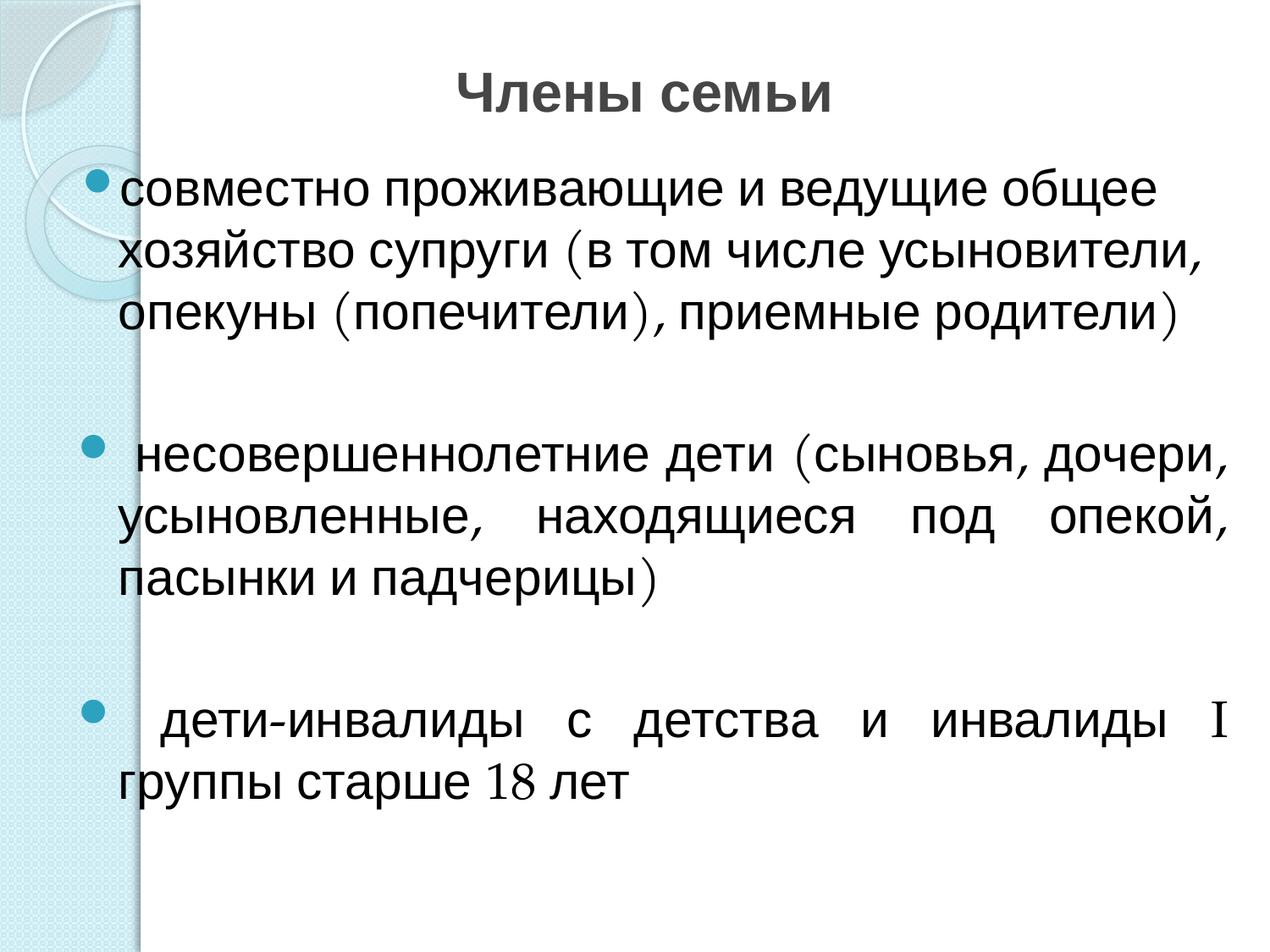

# Члены семьи
совместно проживающие и ведущие общее хозяйство супруги (в том числе усыновители, опекуны (попечители), приемные родители)

 несовершеннолетние дети (сыновья, дочери, усыновленные, находящиеся под опекой, пасынки и падчерицы)

 дети-инвалиды с детства и инвалиды I группы старше 18 лет